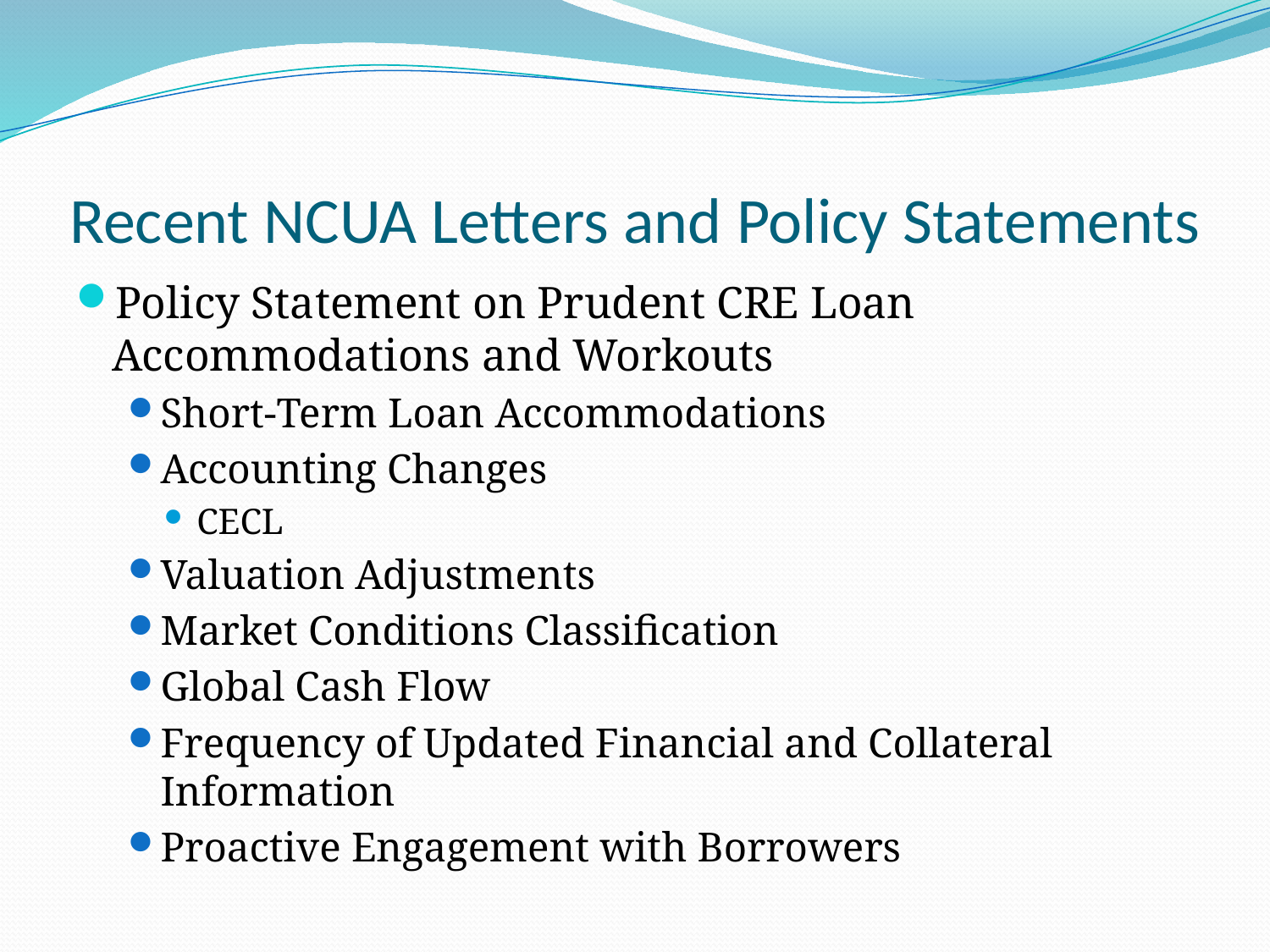

# Recent NCUA Letters and Policy Statements
Policy Statement on Prudent CRE Loan Accommodations and Workouts
Short-Term Loan Accommodations
Accounting Changes
CECL
Valuation Adjustments
Market Conditions Classification
Global Cash Flow
Frequency of Updated Financial and Collateral Information
Proactive Engagement with Borrowers